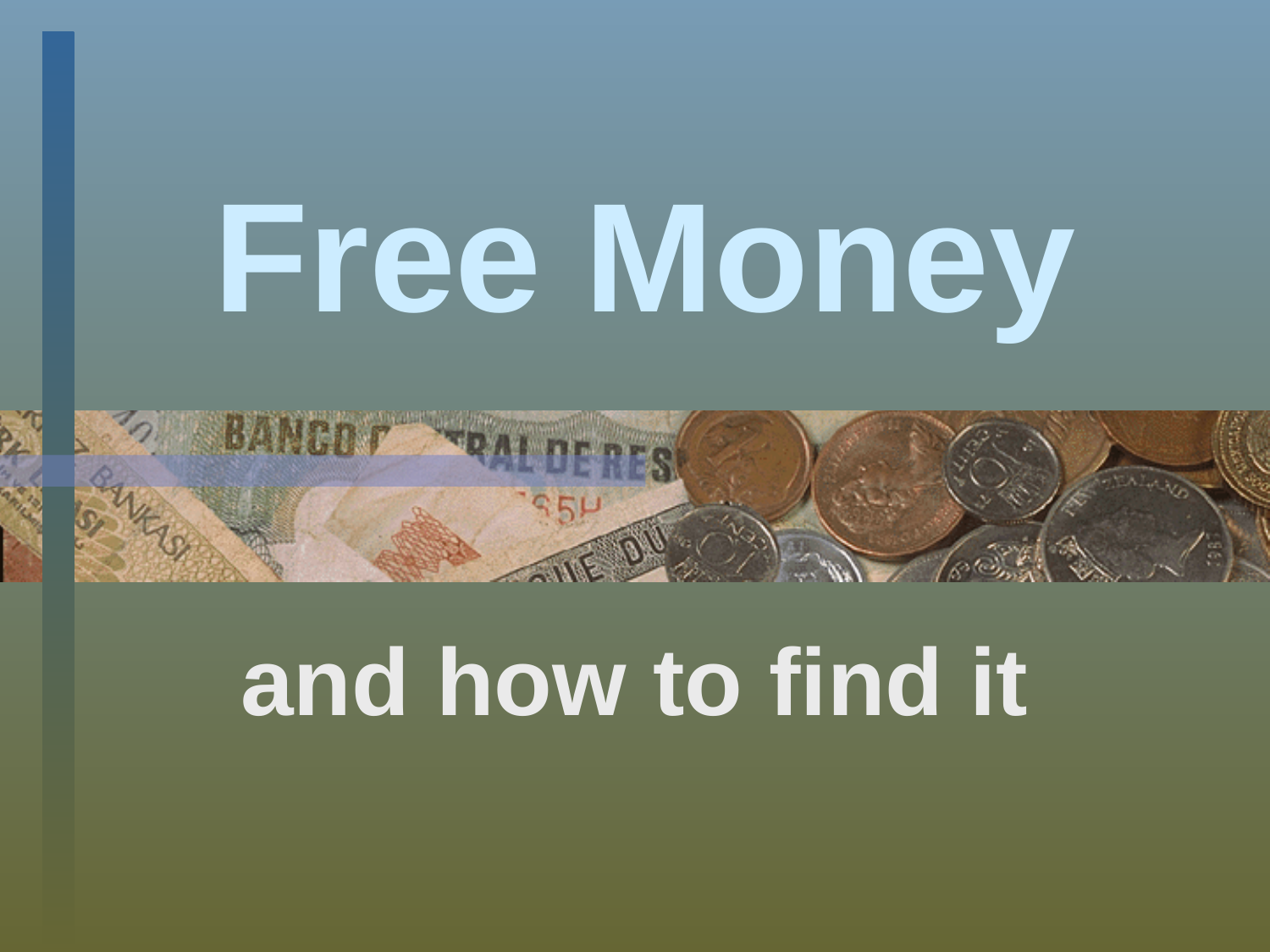

# Free Money
and how to find it